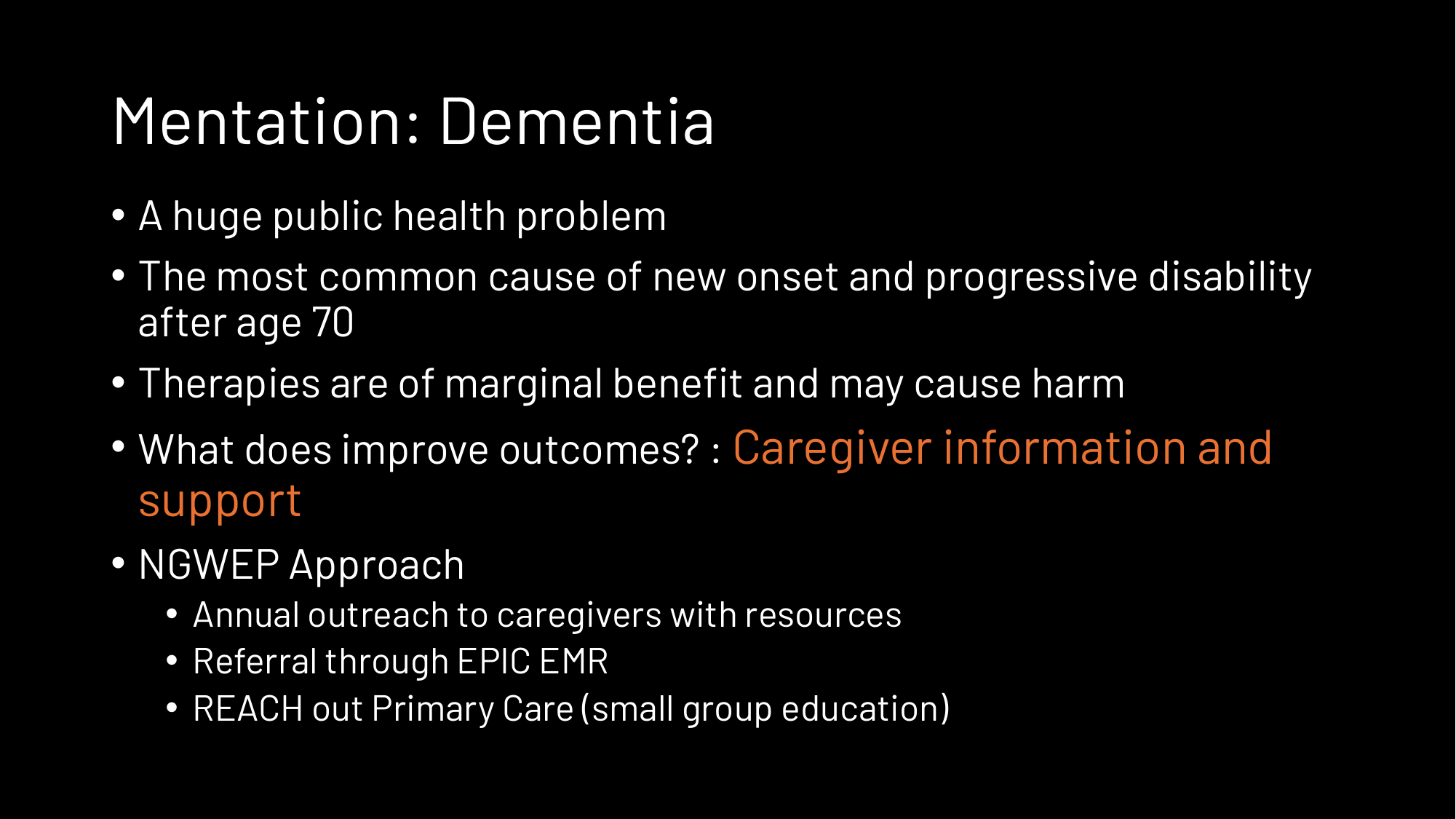

# Mentation: Dementia
A huge public health problem
The most common cause of new onset and progressive disability after age 70
Therapies are of marginal benefit and may cause harm
What does improve outcomes? : Caregiver information and support
NGWEP Approach
Annual outreach to caregivers with resources
Referral through EPIC EMR
REACH out Primary Care (small group education)